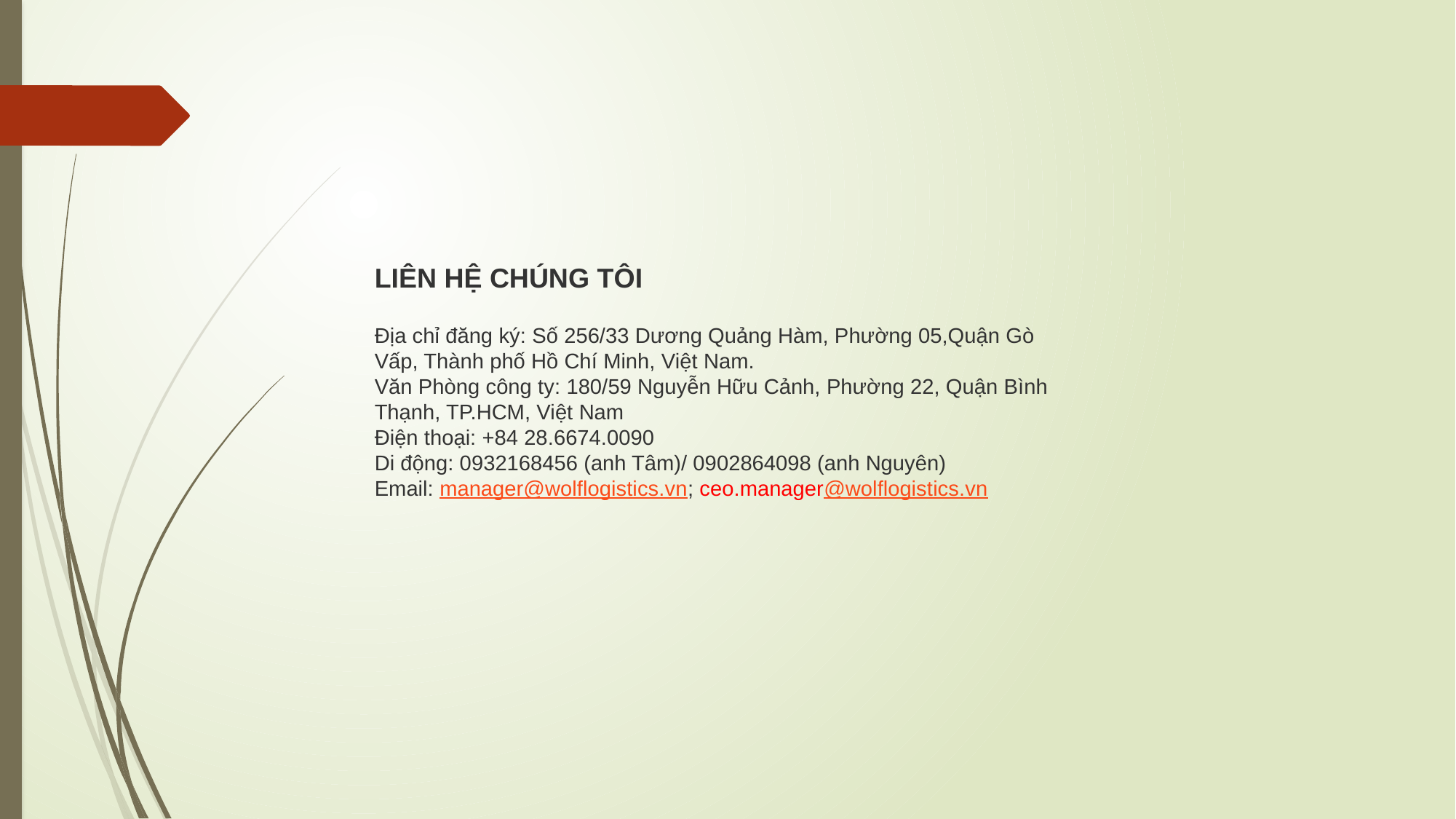

LIÊN HỆ CHÚNG TÔI

Địa chỉ đăng ký: Số 256/33 Dương Quảng Hàm, Phường 05,Quận Gò Vấp, Thành phố Hồ Chí Minh, Việt Nam.
Văn Phòng công ty: 180/59 Nguyễn Hữu Cảnh, Phường 22, Quận Bình Thạnh, TP.HCM, Việt Nam
Điện thoại: +84 28.6674.0090
Di động: 0932168456 (anh Tâm)/ 0902864098 (anh Nguyên)
Email: manager@wolflogistics.vn; ceo.manager@wolflogistics.vn